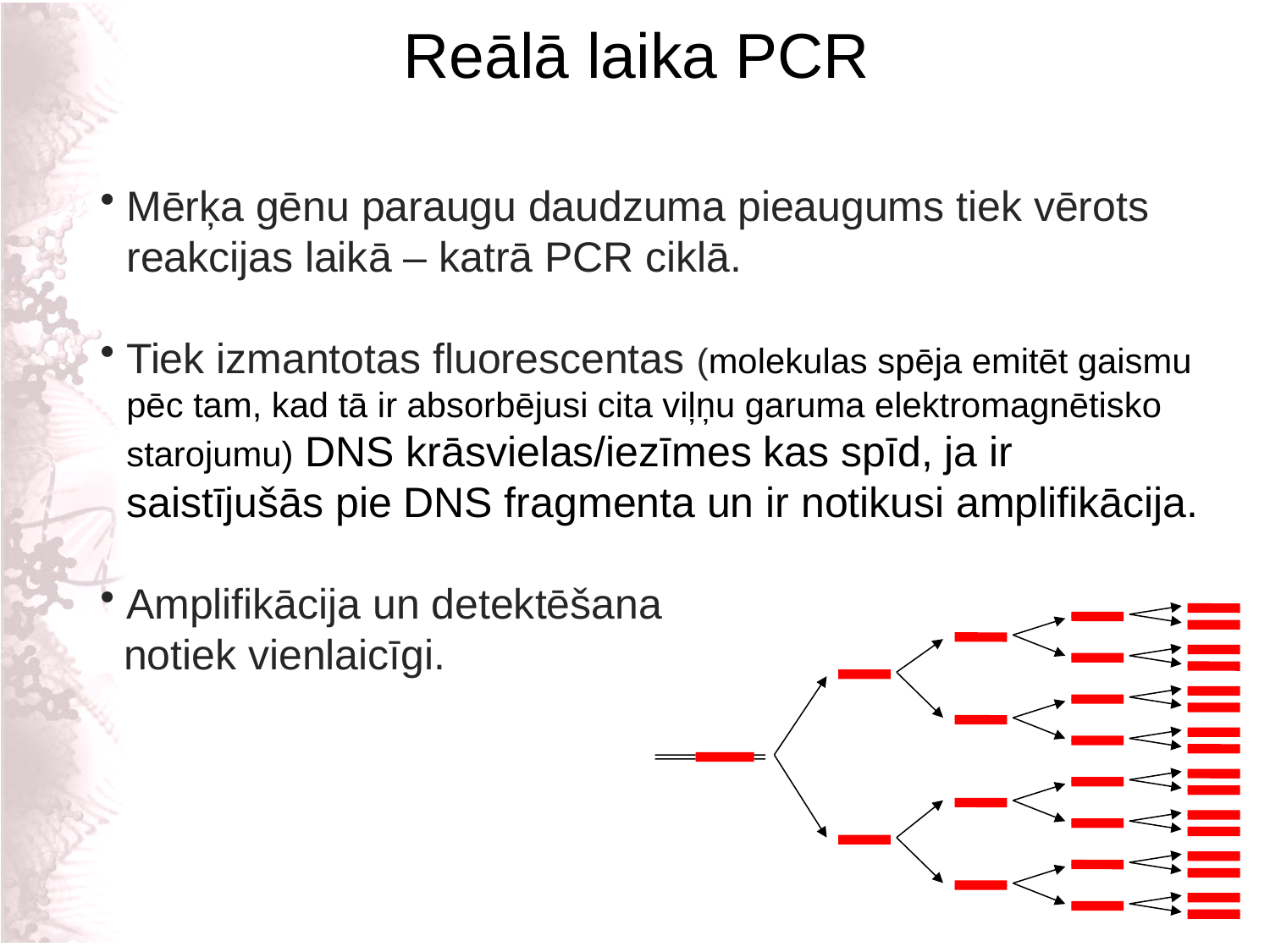

# Reālā laika PCR
Mērķa gēnu paraugu daudzuma pieaugums tiek vērots reakcijas laikā – katrā PCR ciklā.

Tiek izmantotas fluorescentas (molekulas spēja emitēt gaismu pēc tam, kad tā ir absorbējusi cita viļņu garuma elektromagnētisko starojumu) DNS krāsvielas/iezīmes kas spīd, ja ir saistījušās pie DNS fragmenta un ir notikusi amplifikācija.

Amplifikācija un detektēšana
  notiek vienlaicīgi.